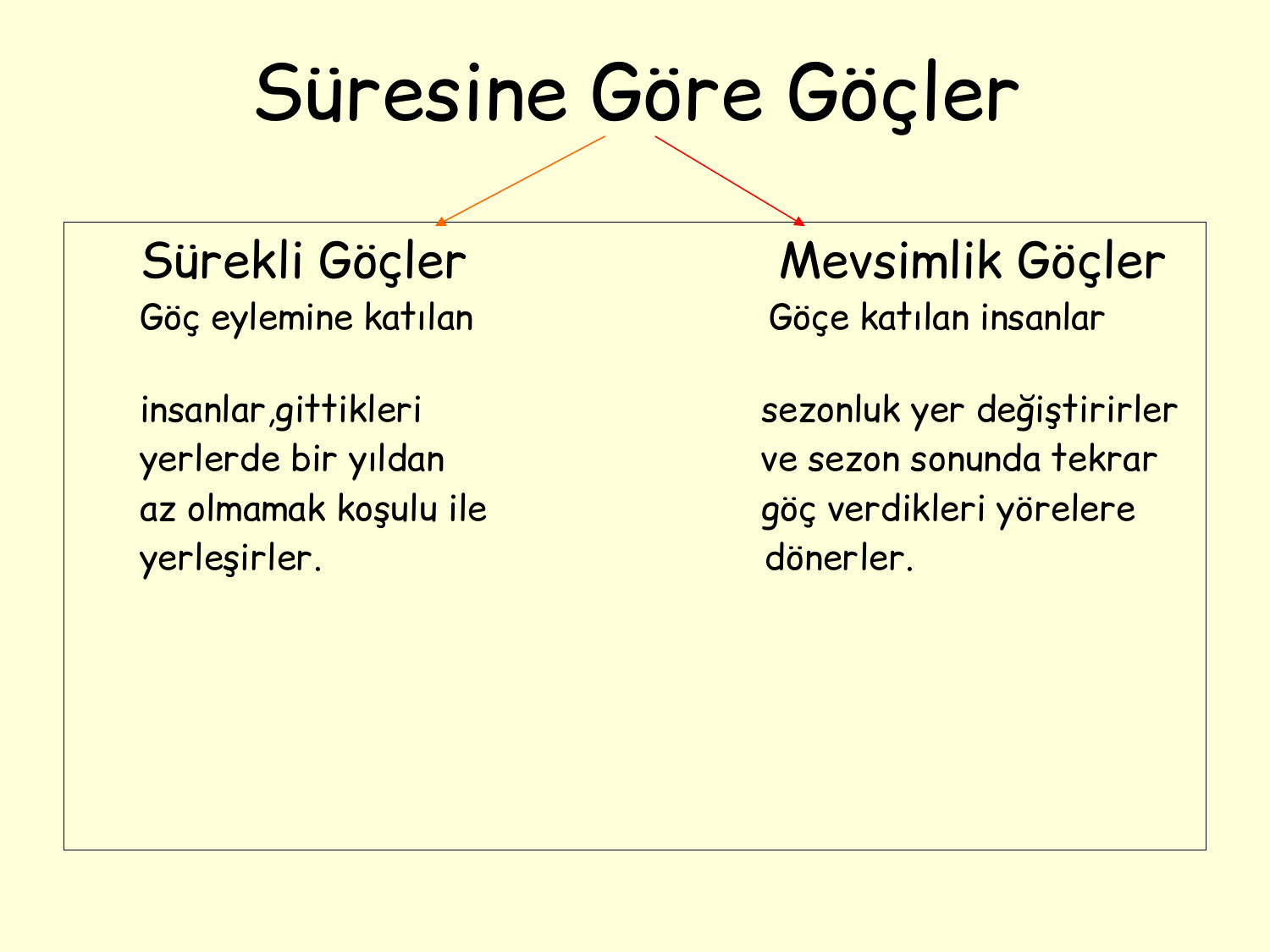

# Süresine Göre Göçler

Sürekli Göçler                     Mevsimlik Göçler
Göç eylemine katılan                            Göçe katılan insanlar
insanlar,gittikleri                                sezonluk yer değiştirirler
yerlerde bir yıldan                              ve sezon sonunda tekrar
az olmamak koşulu ile                          göç verdikleri yörelere
yerleşirler.                                          dönerler.